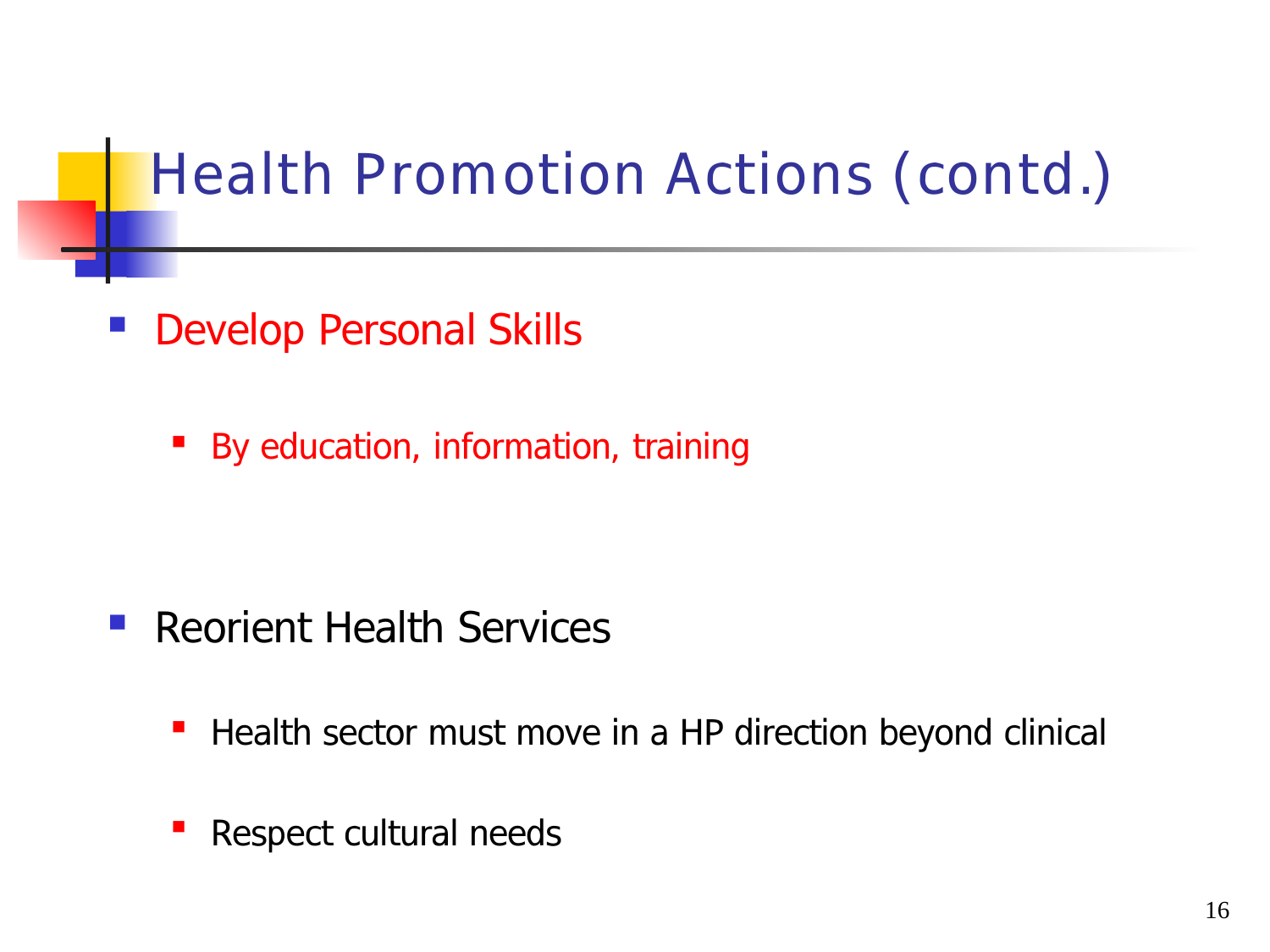

# Health Promotion Actions (contd.)
Develop Personal Skills

By education, information, training

Reorient Health Services

Health sector must move in a HP direction beyond clinical

Respect cultural needs

16